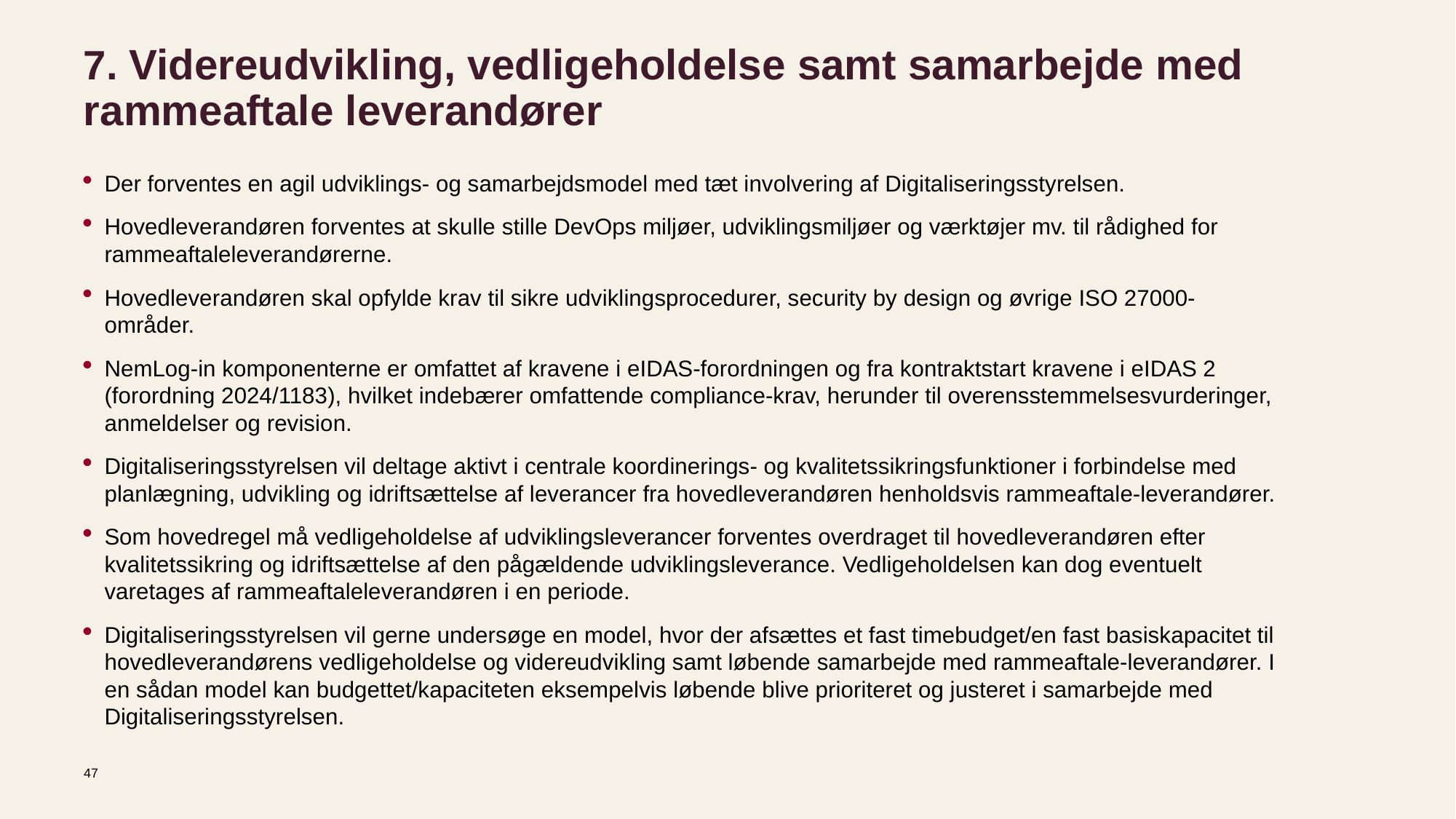

# 7. Videreudvikling, vedligeholdelse samt samarbejde med rammeaftale leverandører
Der forventes en agil udviklings- og samarbejdsmodel med tæt involvering af Digitaliseringsstyrelsen.
Hovedleverandøren forventes at skulle stille DevOps miljøer, udviklingsmiljøer og værktøjer mv. til rådighed for rammeaftaleleverandørerne.
Hovedleverandøren skal opfylde krav til sikre udviklingsprocedurer, security by design og øvrige ISO 27000-områder.
NemLog-in komponenterne er omfattet af kravene i eIDAS-forordningen og fra kontraktstart kravene i eIDAS 2 (forordning 2024/1183), hvilket indebærer omfattende compliance-krav, herunder til overensstemmelsesvurderinger, anmeldelser og revision.
Digitaliseringsstyrelsen vil deltage aktivt i centrale koordinerings- og kvalitetssikringsfunktioner i forbindelse med planlægning, udvikling og idriftsættelse af leverancer fra hovedleverandøren henholdsvis rammeaftale-leverandører.
Som hovedregel må vedligeholdelse af udviklingsleverancer forventes overdraget til hovedleverandøren efter kvalitetssikring og idriftsættelse af den pågældende udviklingsleverance. Vedligeholdelsen kan dog eventuelt varetages af rammeaftaleleverandøren i en periode.
Digitaliseringsstyrelsen vil gerne undersøge en model, hvor der afsættes et fast timebudget/en fast basiskapacitet til hovedleverandørens vedligeholdelse og videreudvikling samt løbende samarbejde med rammeaftale-leverandører. I en sådan model kan budgettet/kapaciteten eksempelvis løbende blive prioriteret og justeret i samarbejde med Digitaliseringsstyrelsen.
47